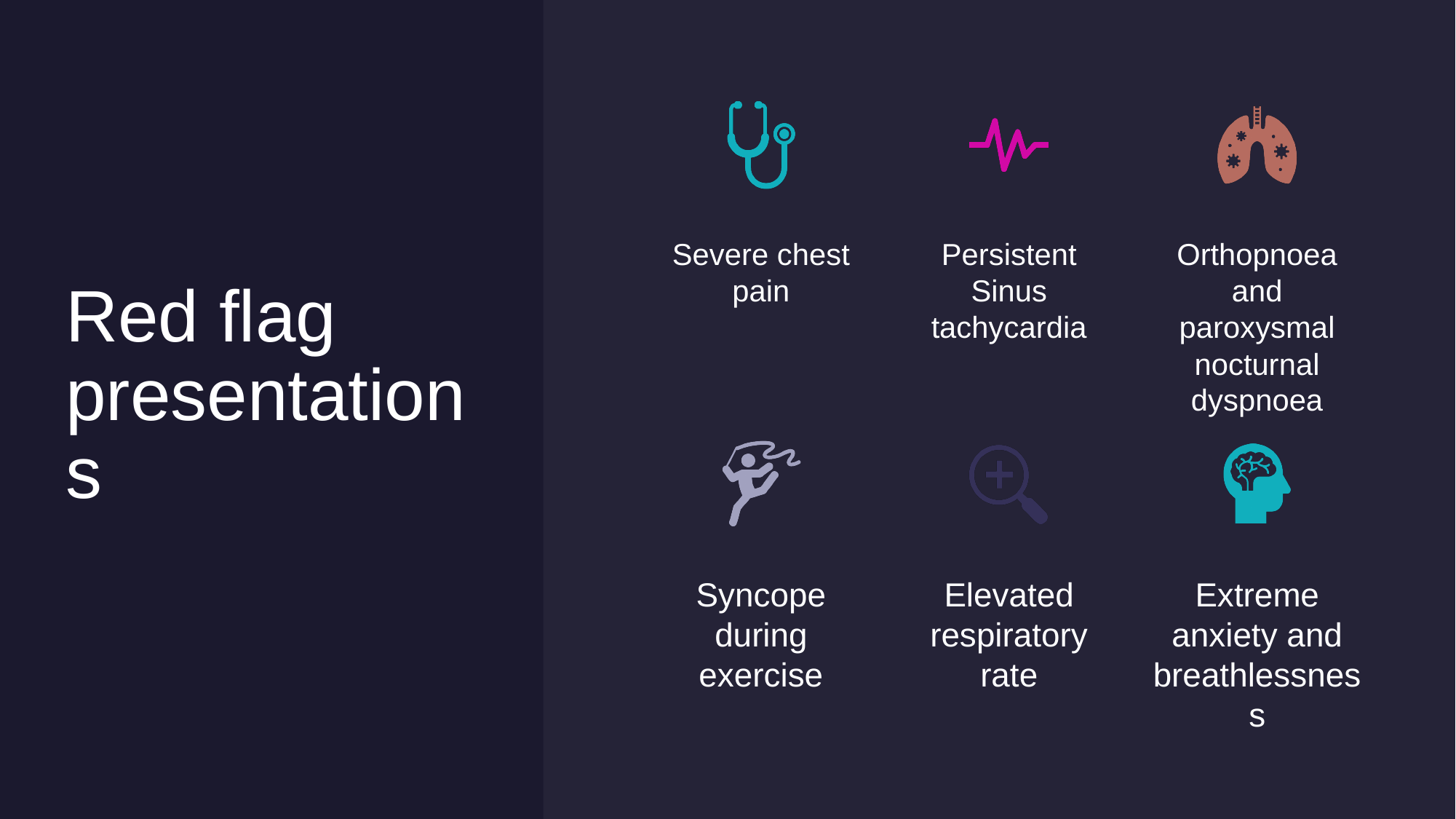

# Red flag presentations
Severe chest pain
Persistent Sinus tachycardia
Orthopnoea and paroxysmal nocturnal dyspnoea
Syncope during exercise
Elevated respiratory rate
Extreme anxiety and breathlessness